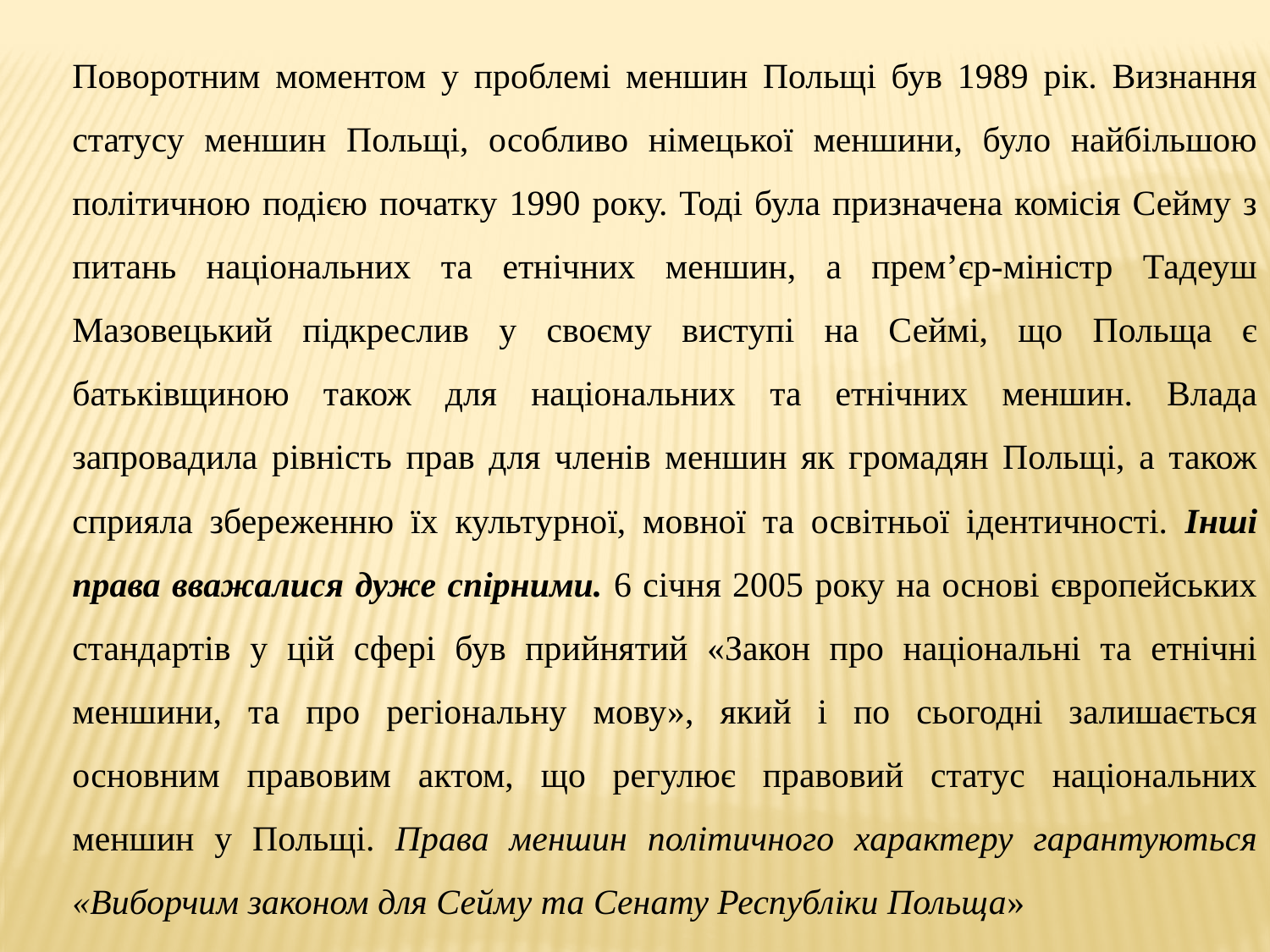

Поворотним моментом у проблемі меншин Польщі був 1989 рік. Визнання статусу меншин Польщі, особливо німецької меншини, було найбільшою політичною подією початку 1990 року. Тоді була призначена комісія Сейму з питань національних та етнічних меншин, а прем’єр-міністр Тадеуш Мазовецький підкреслив у своєму виступі на Сеймі, що Польща є батьківщиною також для національних та етнічних меншин. Влада запровадила рівність прав для членів меншин як громадян Польщі, а також сприяла збереженню їх культурної, мовної та освітньої ідентичності. Інші права вважалися дуже спірними. 6 січня 2005 року на основі європейських стандартів у цій сфері був прийнятий «Закон про національні та етнічні меншини, та про регіональну мову», який і по сьогодні залишається основним правовим актом, що регулює правовий статус національних меншин у Польщі. Права меншин політичного характеру гарантуються «Виборчим законом для Сейму та Сенату Республіки Польща»